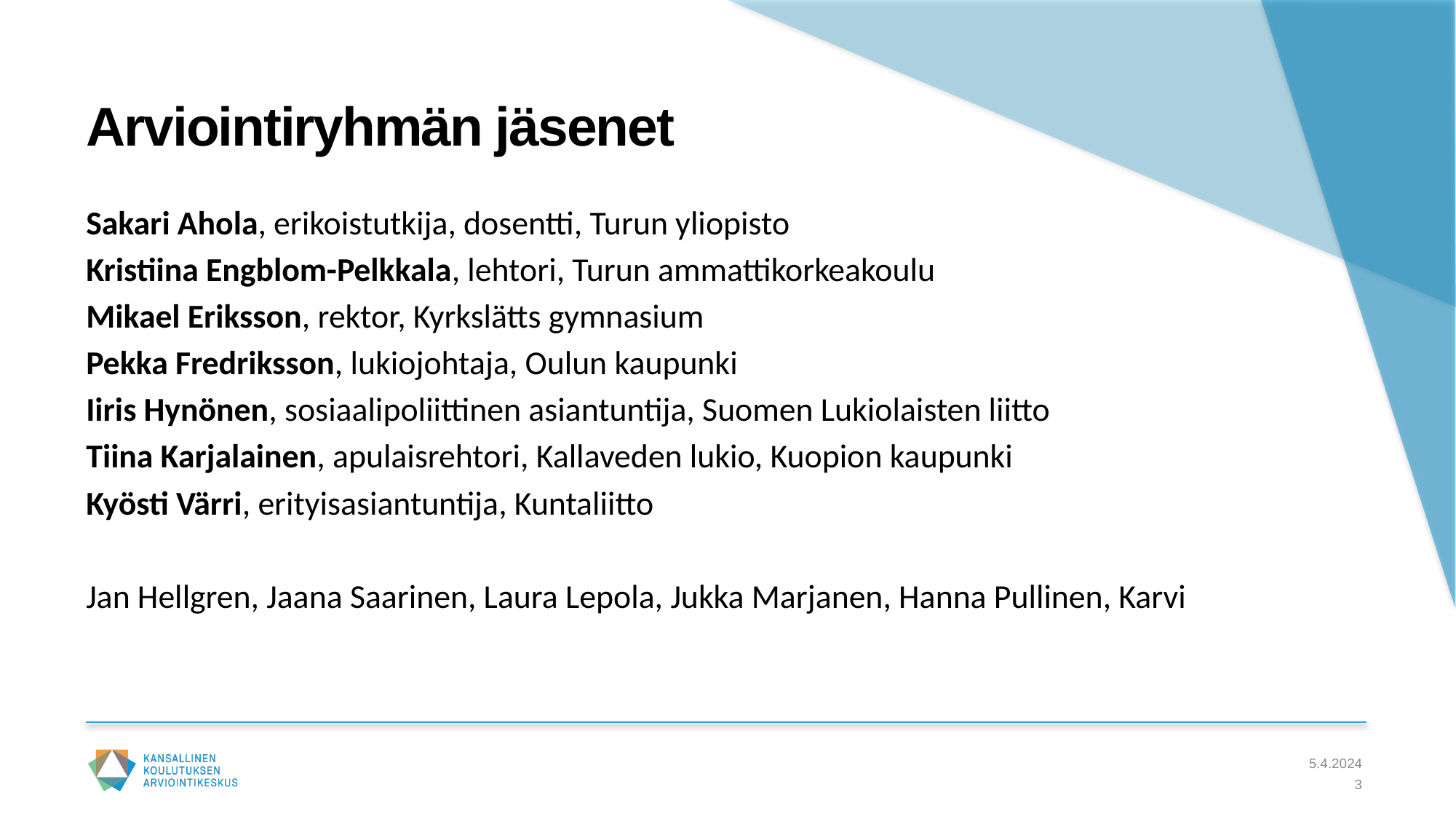

# Arviointiryhmän jäsenet
Sakari Ahola, erikoistutkija, dosentti, Turun yliopisto
Kristiina Engblom-Pelkkala, lehtori, Turun ammattikorkeakoulu
Mikael Eriksson, rektor, Kyrkslätts gymnasium
Pekka Fredriksson, lukiojohtaja, Oulun kaupunki
Iiris Hynönen, sosiaalipoliittinen asiantuntija, Suomen Lukiolaisten liitto
Tiina Karjalainen, apulaisrehtori, Kallaveden lukio, Kuopion kaupunki
Kyösti Värri, erityisasiantuntija, Kuntaliitto

Jan Hellgren, Jaana Saarinen, Laura Lepola, Jukka Marjanen, Hanna Pullinen, Karvi

5.4.2024
3